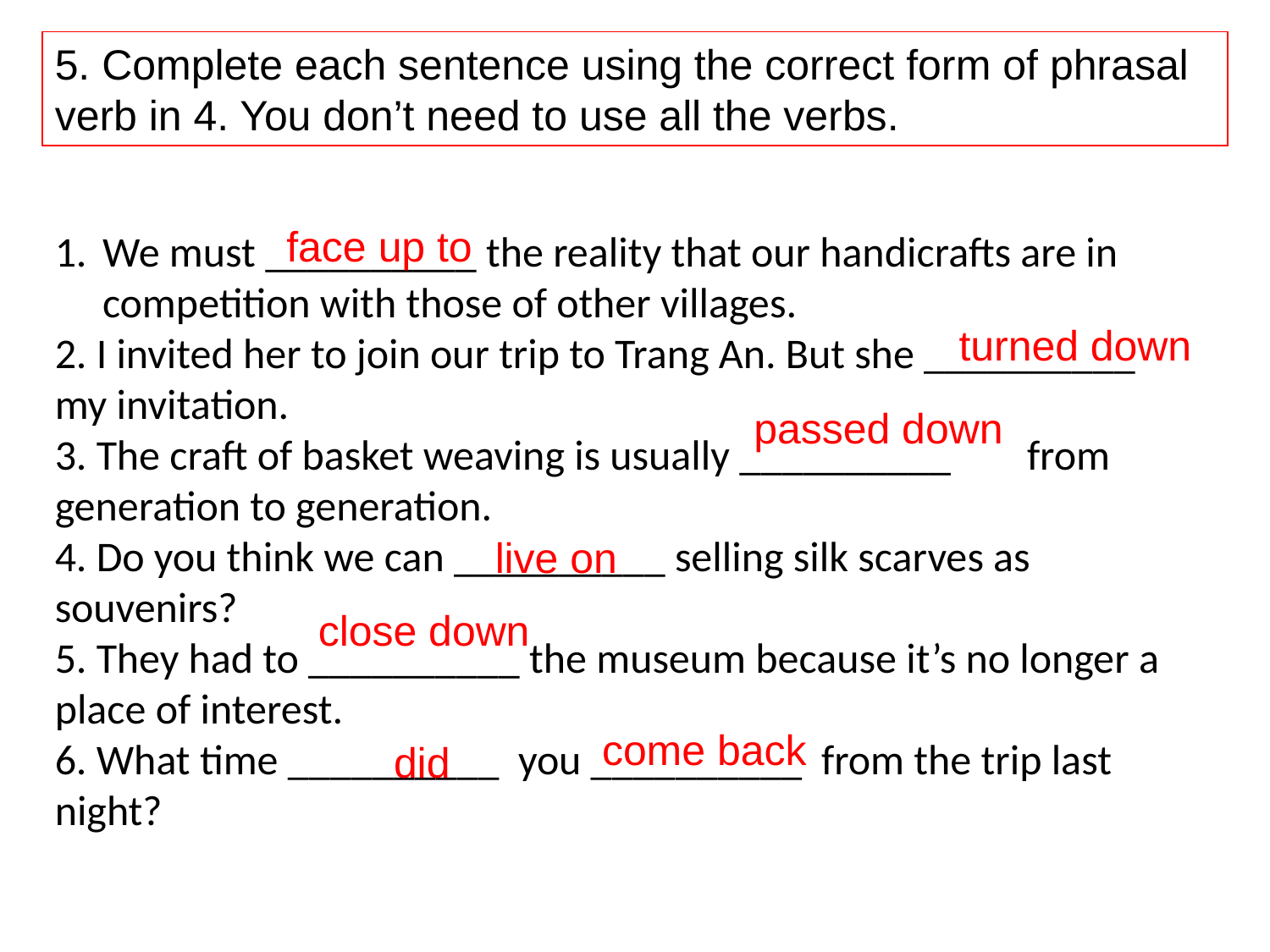

5. Complete each sentence using the correct form of phrasal verb in 4. You don’t need to use all the verbs.
face up to
We must __________ the reality that our handicrafts are in competition with those of other villages.
2. I invited her to join our trip to Trang An. But she __________  my invitation.
3. The craft of basket weaving is usually __________        from generation to generation.
4. Do you think we can __________ selling silk scarves as souvenirs?
5. They had to __________ the museum because it’s no longer a place of interest.
6. What time __________  you __________  from the trip last night?
turned down
passed down
live on
close down
come back
did